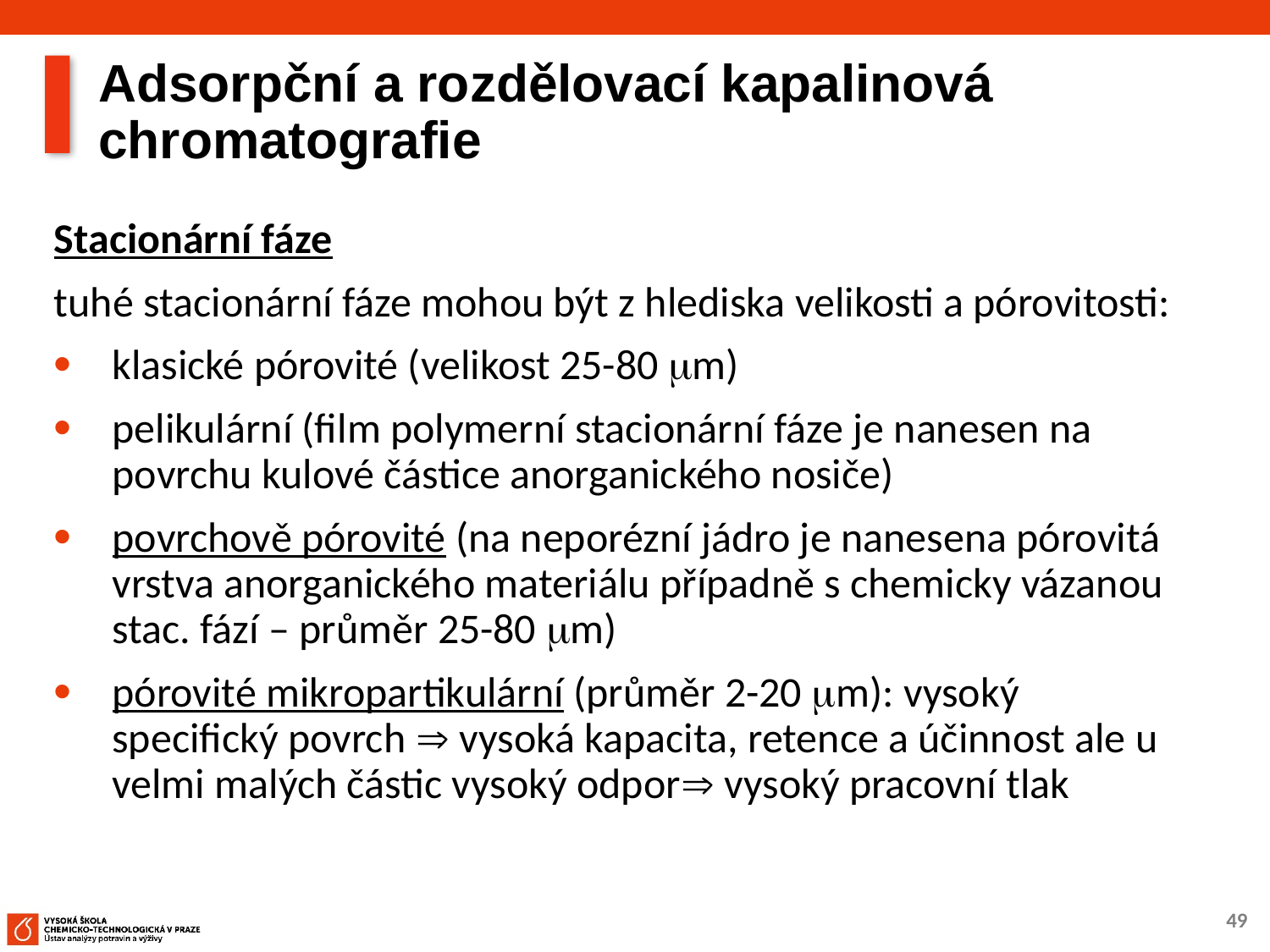

# Adsorpční a rozdělovací kapalinová chromatografie
Stacionární fáze
tuhé stacionární fáze mohou být z hlediska velikosti a pórovitosti:
klasické pórovité (velikost 25-80 μm)
pelikulární (film polymerní stacionární fáze je nanesen na povrchu kulové částice anorganického nosiče)
povrchově pórovité (na neporézní jádro je nanesena pórovitá vrstva anorganického materiálu případně s chemicky vázanou stac. fází – průměr 25-80 μm)
pórovité mikropartikulární (průměr 2-20 μm): vysoký specifický povrch ⇒ vysoká kapacita, retence a účinnost ale u velmi malých částic vysoký odpor⇒ vysoký pracovní tlak